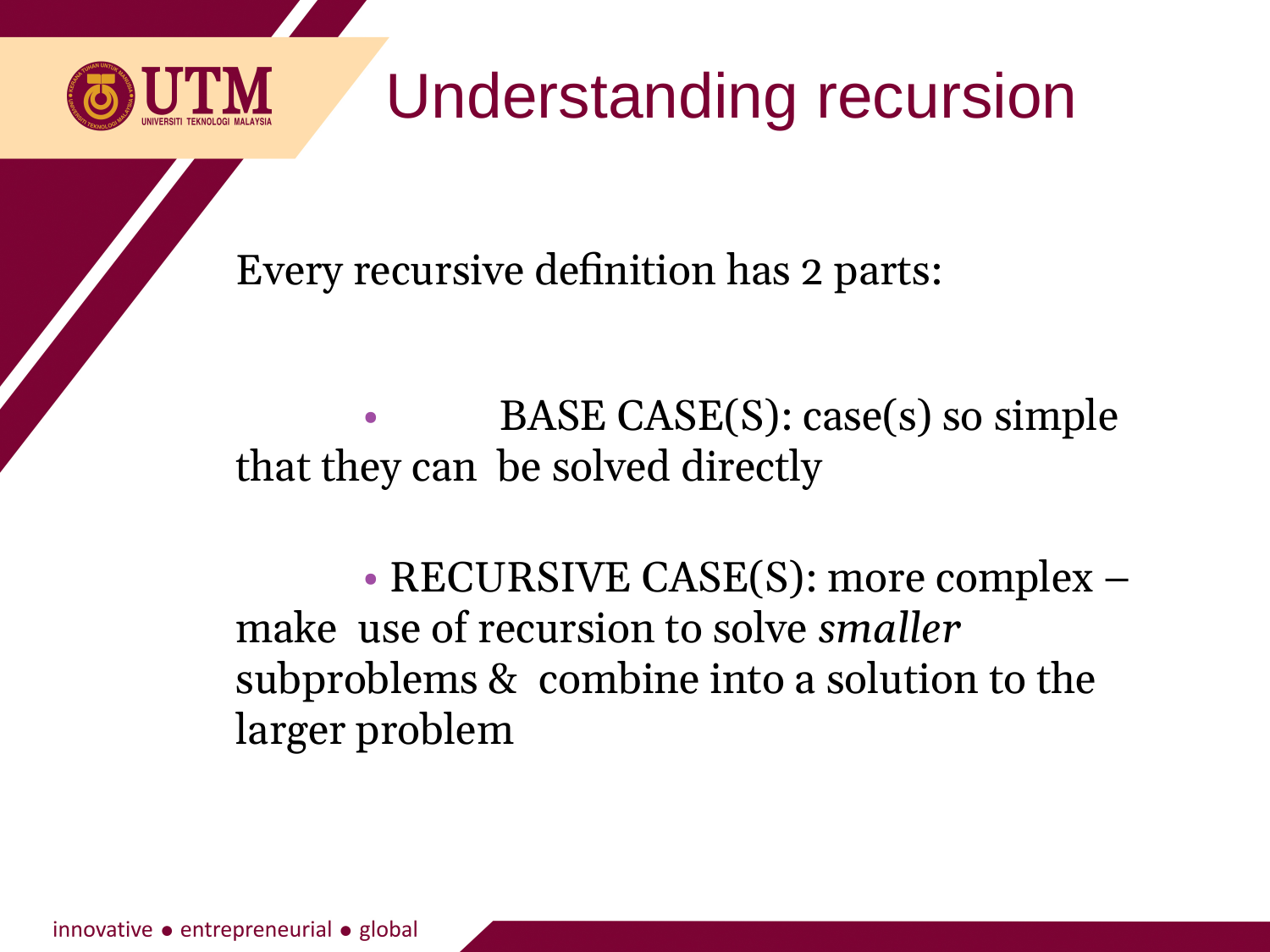

Understanding recursion
Every recursive definition has 2 parts:

	•	 BASE CASE(S): case(s) so simple that they can  be solved directly

	• RECURSIVE CASE(S): more complex – make  use of recursion to solve smaller subproblems &  combine into a solution to the larger problem